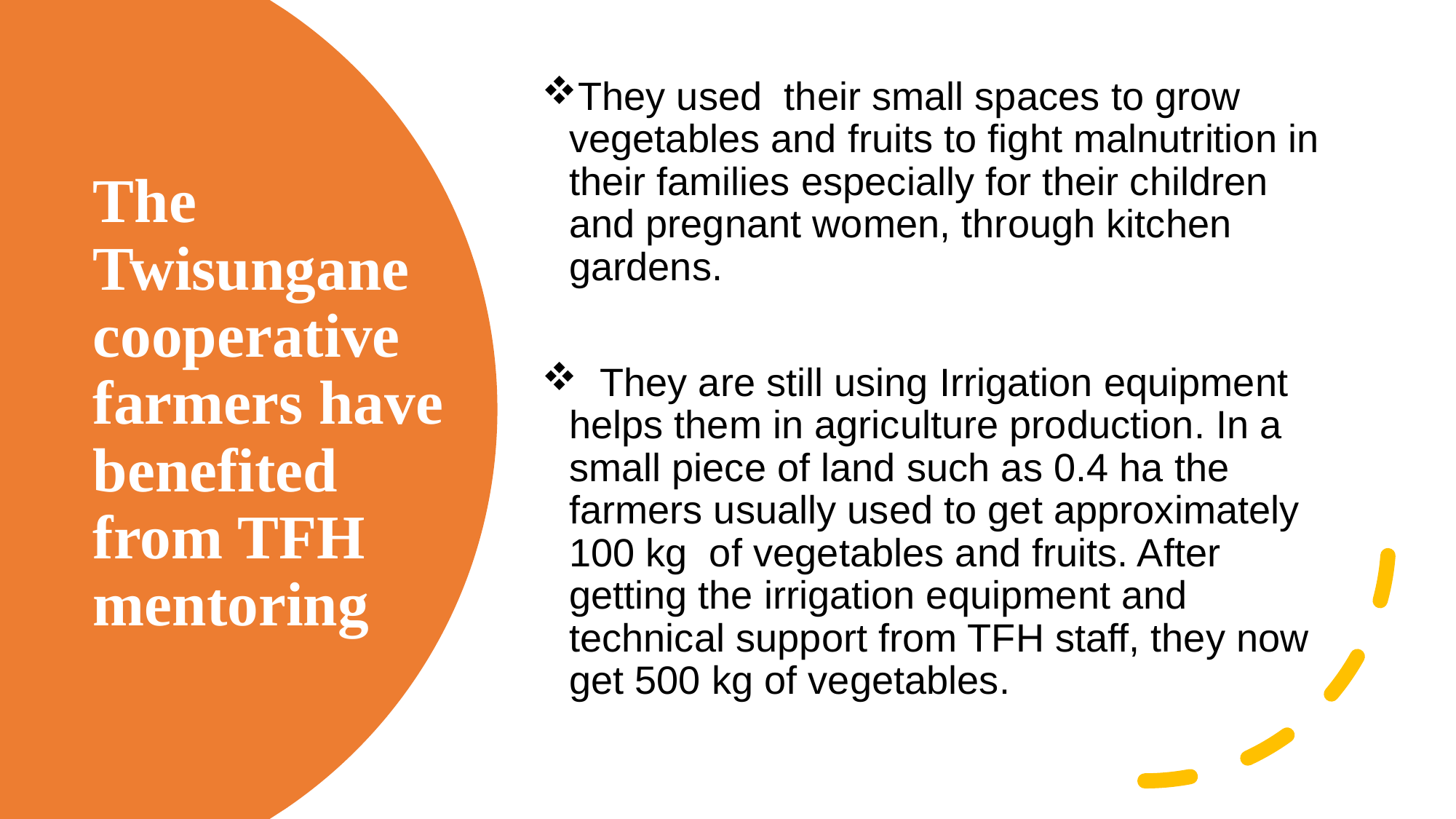

They used  their small spaces to grow vegetables and fruits to fight malnutrition in their families especially for their children and pregnant women, through kitchen gardens.

  They are still using Irrigation equipment helps them in agriculture production. In a small piece of land such as 0.4 ha the farmers usually used to get approximately 100 kg  of vegetables and fruits. After getting the irrigation equipment and technical support from TFH staff, they now get 500 kg of vegetables.

# The Twisungane cooperative farmers have benefited from TFH mentoring